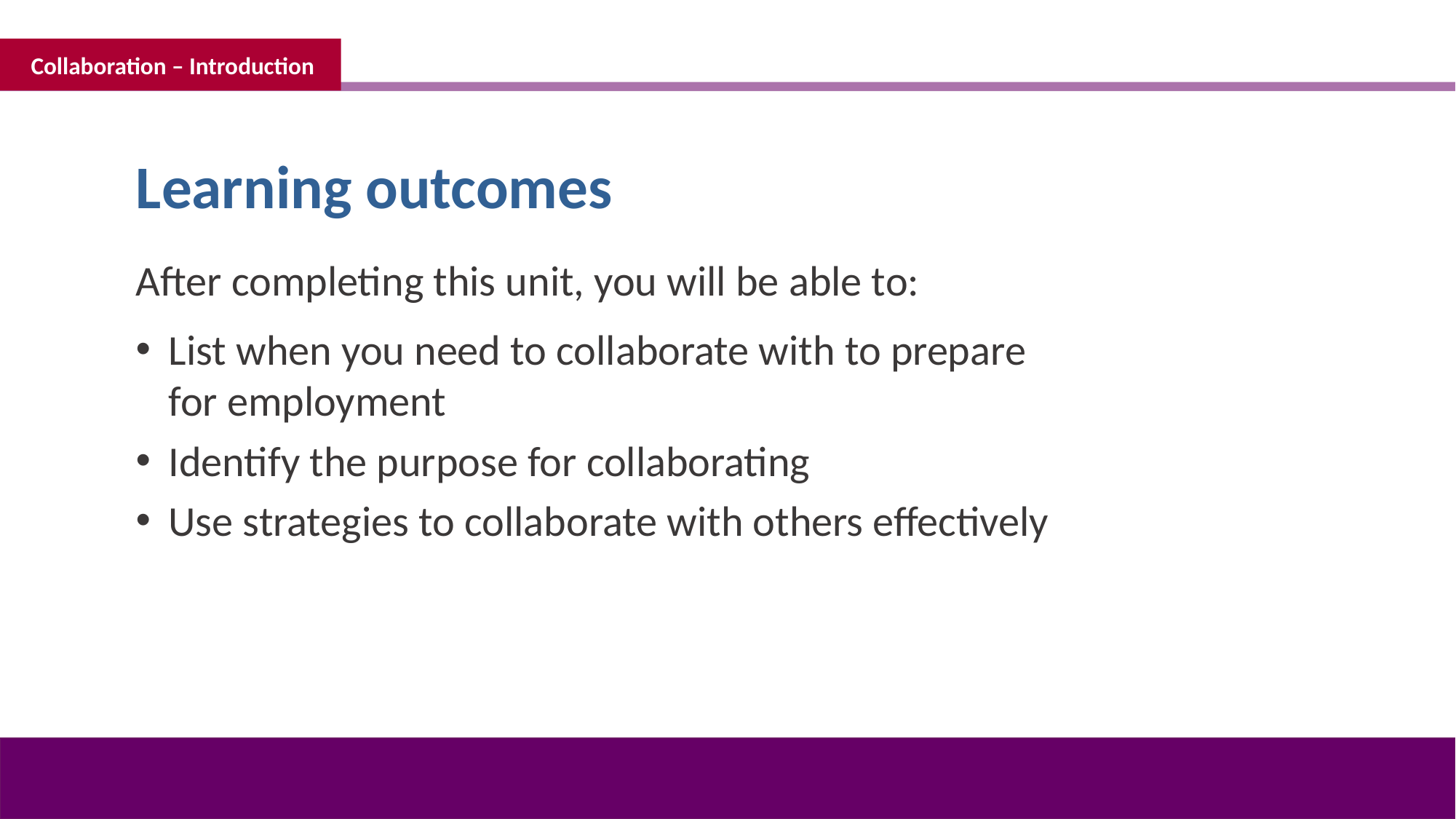

Collaboration – Introduction
Learning outcomes
After completing this unit, you will be able to:
List when you need to collaborate with to prepare
for employment
Identify the purpose for collaborating
Use strategies to collaborate with others effectively